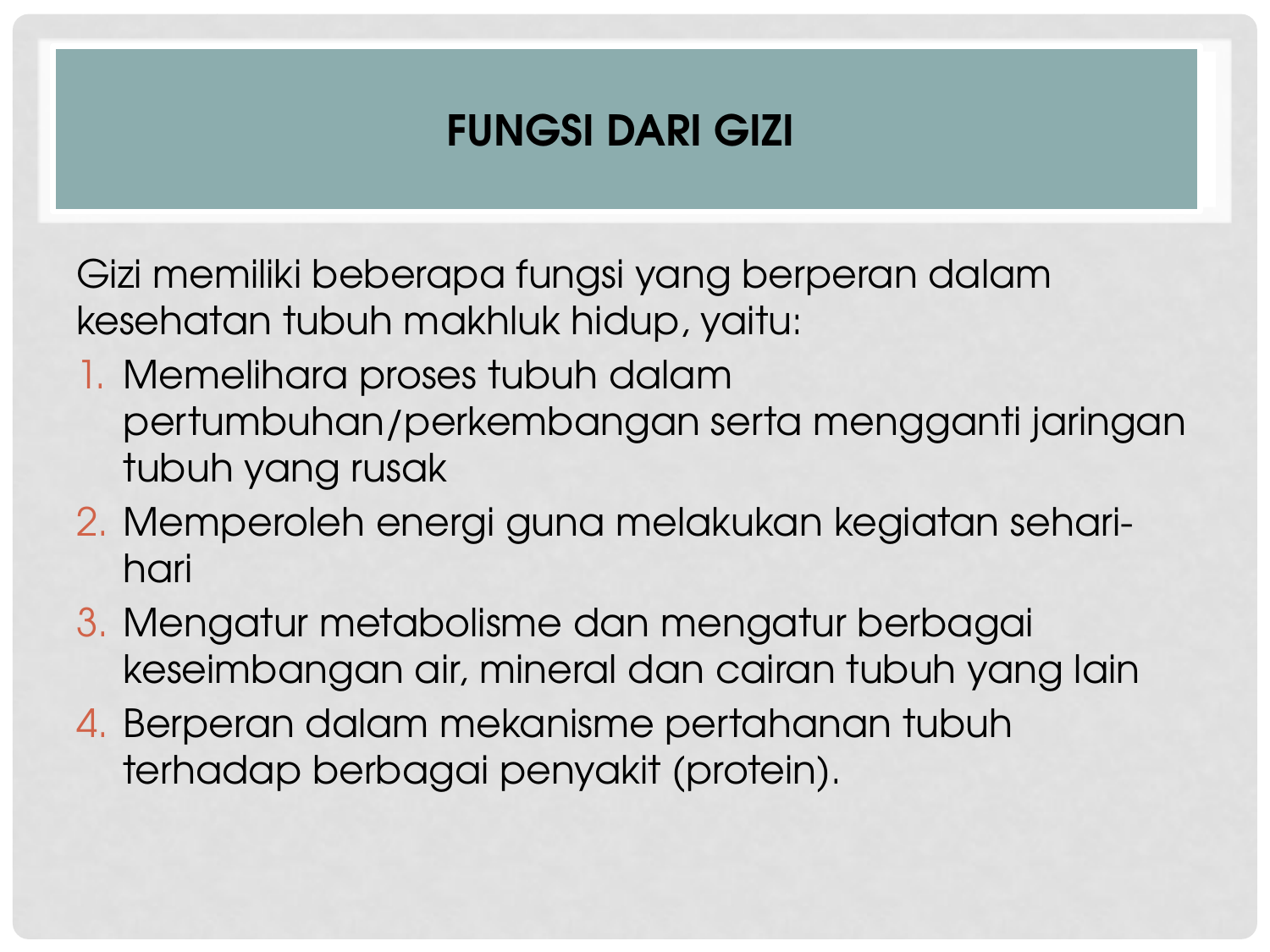

# FUNGSI DARI Gizi
Gizi memiliki beberapa fungsi yang berperan dalam kesehatan tubuh makhluk hidup, yaitu:
Memelihara proses tubuh dalam pertumbuhan/perkembangan serta mengganti jaringan tubuh yang rusak
Memperoleh energi guna melakukan kegiatan sehari-hari
Mengatur metabolisme dan mengatur berbagai keseimbangan air, mineral dan cairan tubuh yang lain
Berperan dalam mekanisme pertahanan tubuh terhadap berbagai penyakit (protein).